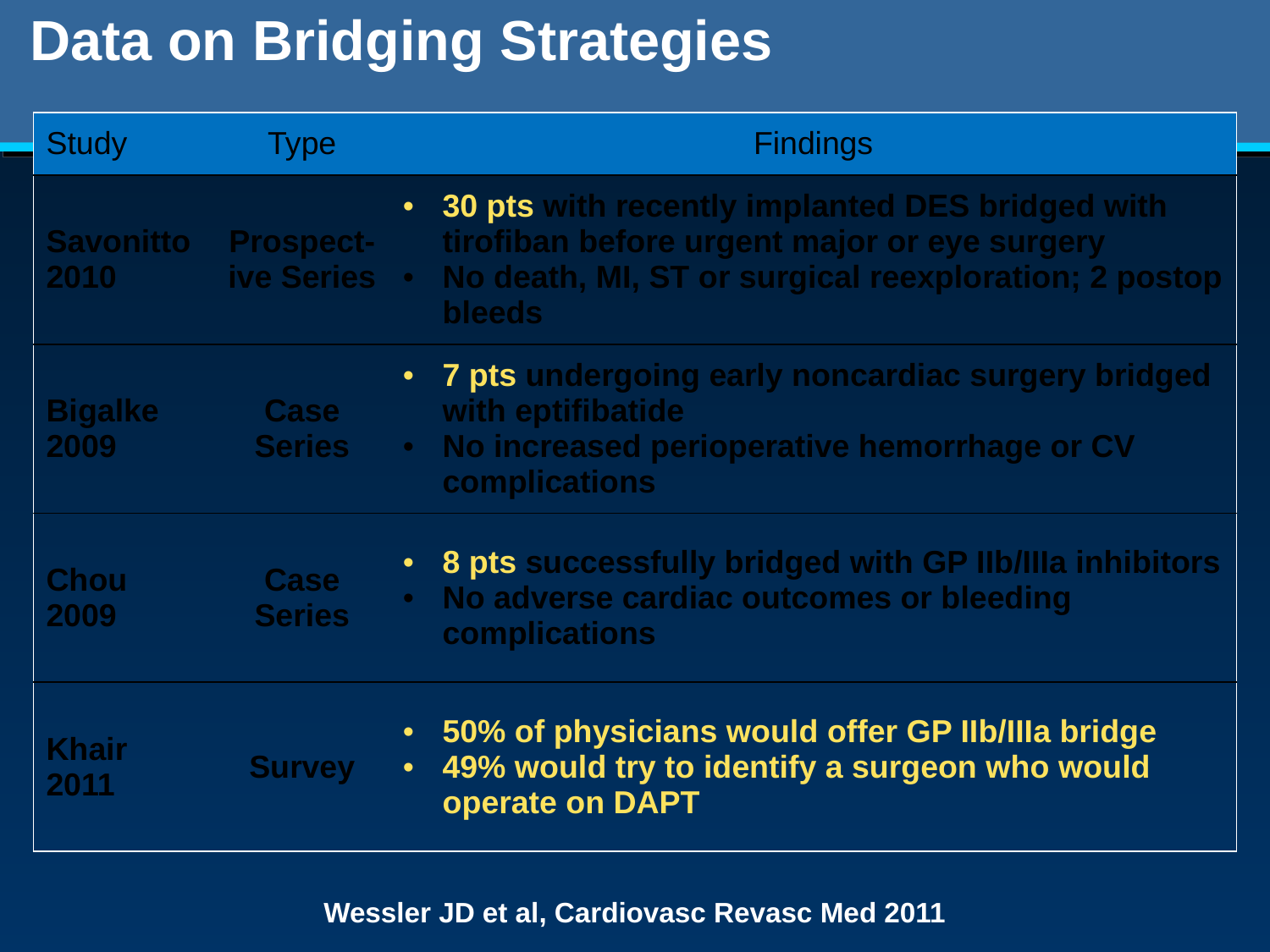

# Data on Bridging Strategies
| Study | Type | Findings |
| --- | --- | --- |
| Savonitto 2010 | Prospect-ive Series | 30 pts with recently implanted DES bridged with tirofiban before urgent major or eye surgery No death, MI, ST or surgical reexploration; 2 postop bleeds |
| Bigalke 2009 | Case Series | 7 pts undergoing early noncardiac surgery bridged with eptifibatide No increased perioperative hemorrhage or CV complications |
| Chou 2009 | Case Series | 8 pts successfully bridged with GP IIb/IIIa inhibitors No adverse cardiac outcomes or bleeding complications |
| Khair 2011 | Survey | 50% of physicians would offer GP IIb/IIIa bridge 49% would try to identify a surgeon who would operate on DAPT |
Wessler JD et al, Cardiovasc Revasc Med 2011